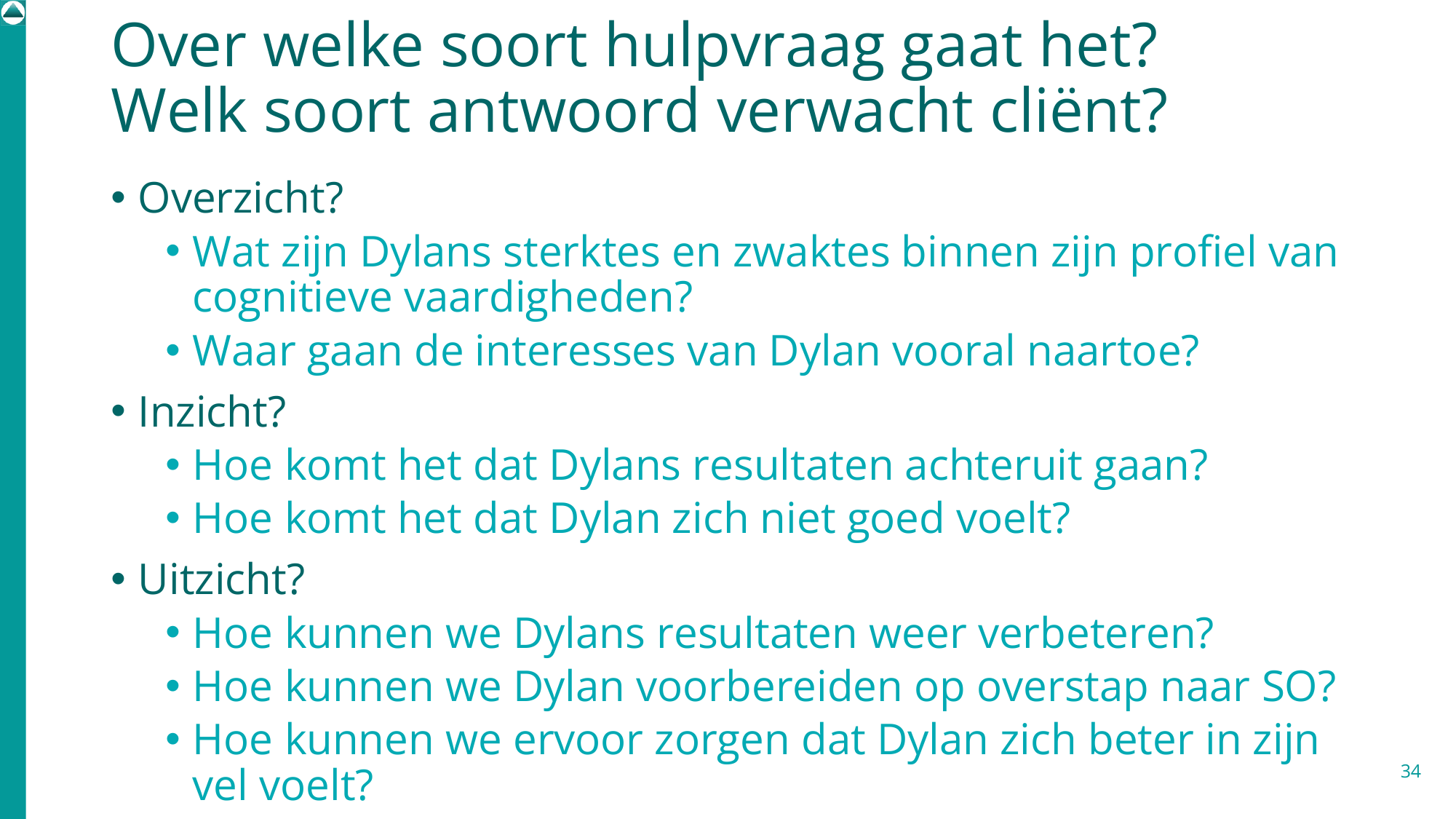

# Over welke soort hulpvraag gaat het? Welk soort antwoord verwacht cliënt?
Overzicht?
Wat zijn Dylans sterktes en zwaktes binnen zijn profiel van cognitieve vaardigheden?
Waar gaan de interesses van Dylan vooral naartoe?
Inzicht?
Hoe komt het dat Dylans resultaten achteruit gaan?
Hoe komt het dat Dylan zich niet goed voelt?
Uitzicht?
Hoe kunnen we Dylans resultaten weer verbeteren?
Hoe kunnen we Dylan voorbereiden op overstap naar SO?
Hoe kunnen we ervoor zorgen dat Dylan zich beter in zijn vel voelt?
34